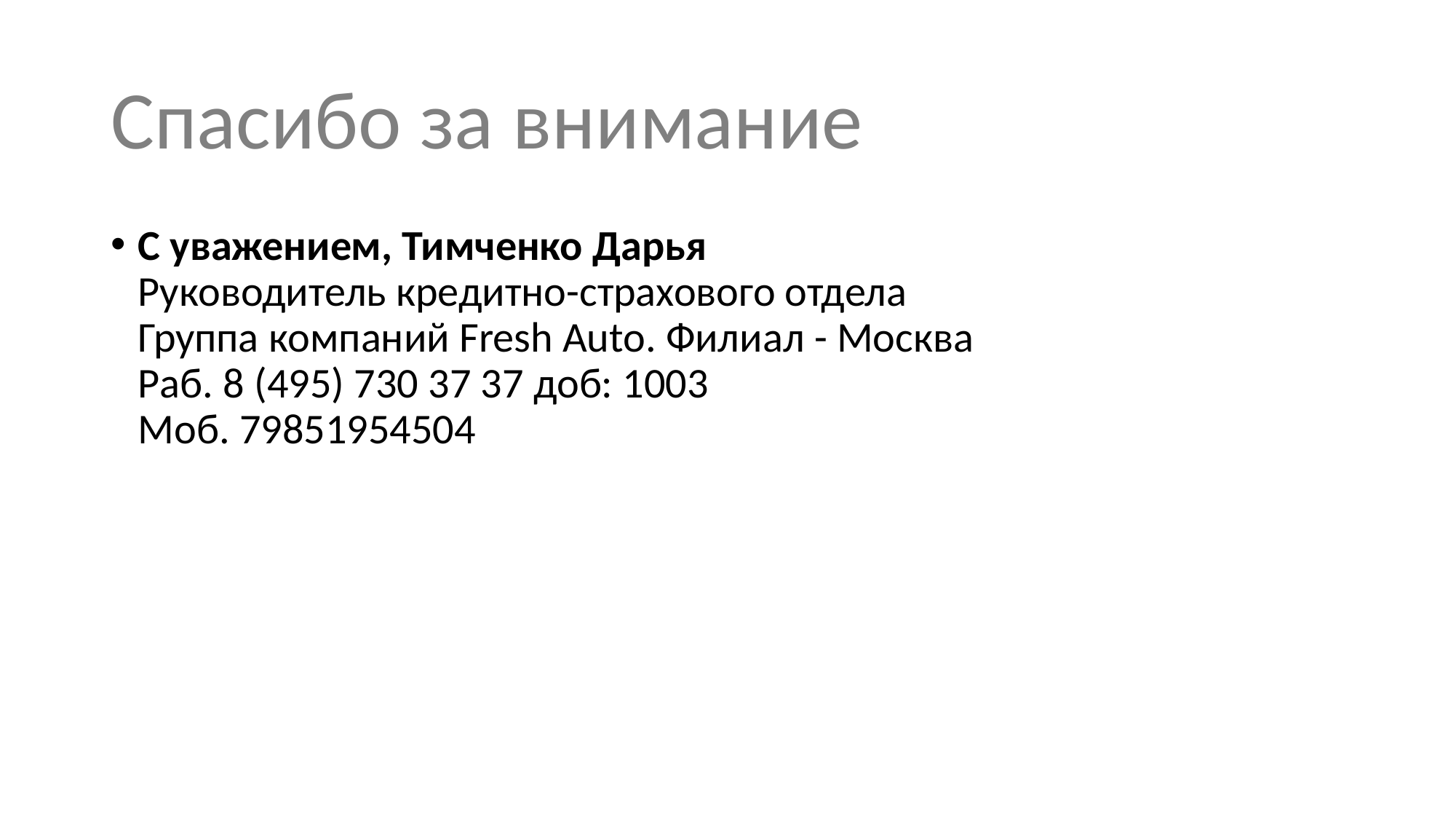

# Спасибо за внимание
С уважением, Тимченко Дарья
Руководитель кредитно-страхового отдела
Группа компаний Fresh Auto. Филиал - Москва
Раб. 8 (495) 730 37 37 доб: 1003
Моб. 79851954504